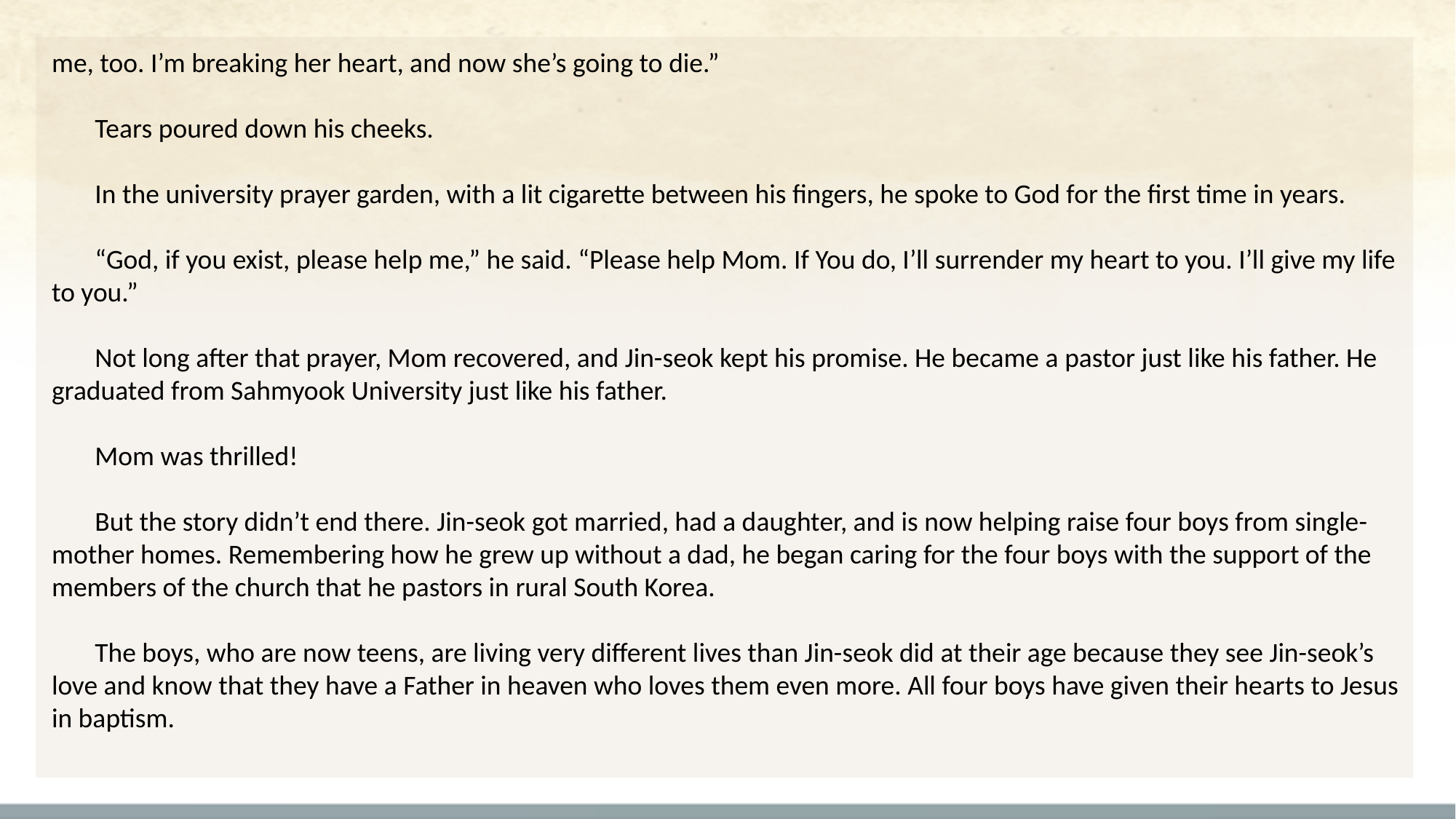

me, too. I’m breaking her heart, and now she’s going to die.”

Tears poured down his cheeks.

In the university prayer garden, with a lit cigarette between his fingers, he spoke to God for the first time in years.

“God, if you exist, please help me,” he said. “Please help Mom. If You do, I’ll surrender my heart to you. I’ll give my life to you.”

Not long after that prayer, Mom recovered, and Jin-seok kept his promise. He became a pastor just like his father. He graduated from Sahmyook University just like his father.

Mom was thrilled!

But the story didn’t end there. Jin-seok got married, had a daughter, and is now helping raise four boys from single-mother homes. Remembering how he grew up without a dad, he began caring for the four boys with the support of the members of the church that he pastors in rural South Korea.

The boys, who are now teens, are living very different lives than Jin-seok did at their age because they see Jin-seok’s love and know that they have a Father in heaven who loves them even more. All four boys have given their hearts to Jesus in baptism.